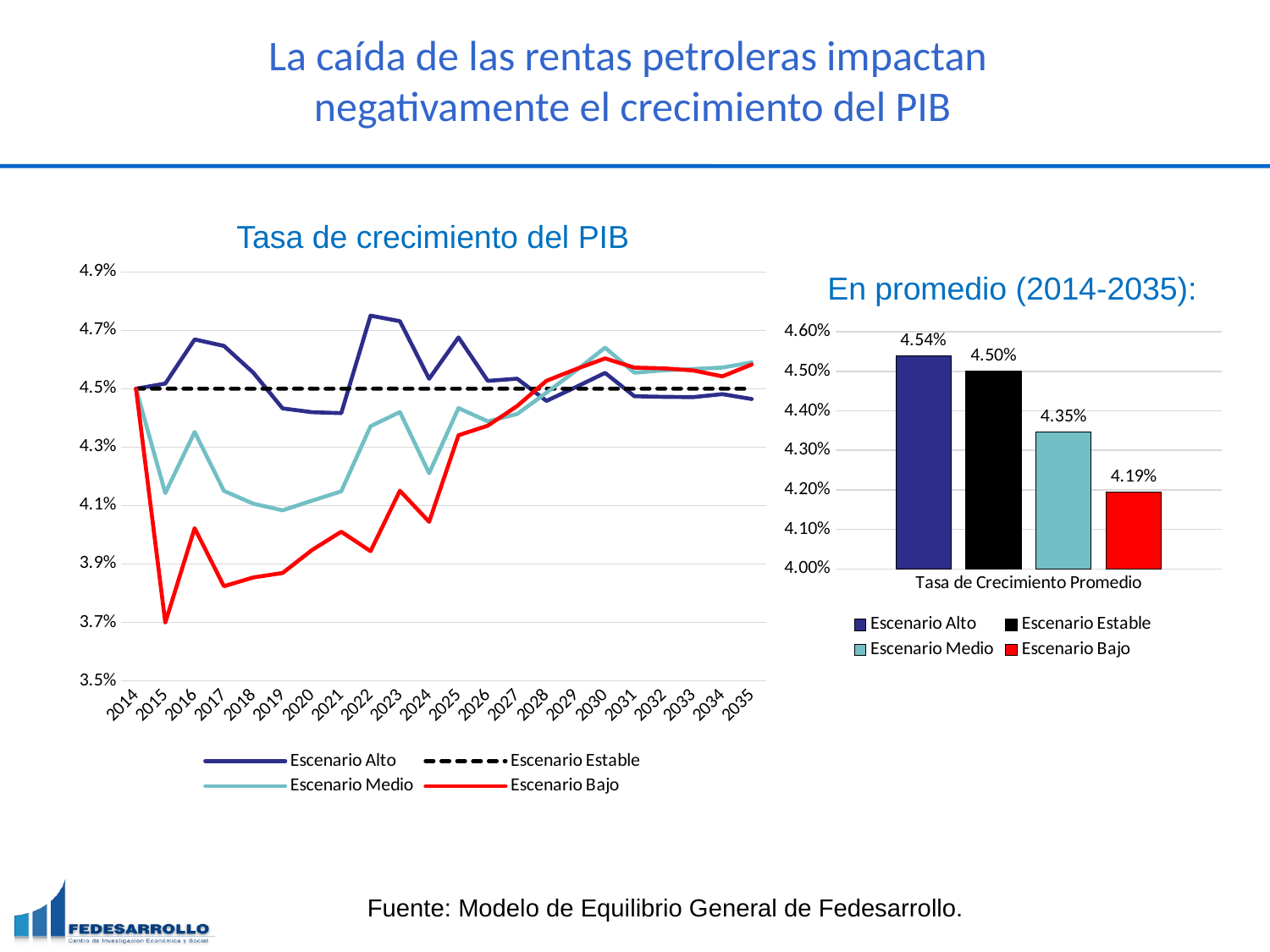

# La caída de las rentas petroleras impactan negativamente el crecimiento del PIB
Tasa de crecimiento del PIB

### Chart

| Category | Escenario Alto | Escenario Estable | Escenario Medio | Escenario Bajo |
|---|---|---|---|---|
| 2014 | 0.04499999999552031 | 0.045000000000143814 | 0.04499999999552031 | 0.04499999999552031 |
| 2015 | 0.045176555293588334 | 0.045000000001227815 | 0.04142602388495576 | 0.03699279904273757 |
| 2016 | 0.046687592677691896 | 0.04500000000028351 | 0.04351879700428021 | 0.040222088568878794 |
| 2017 | 0.046465991337623934 | 0.044999999999680254 | 0.041501893225057325 | 0.03823538252482576 |
| 2018 | 0.045549405325159144 | 0.04499999999908169 | 0.041064387009911565 | 0.0385370006139989 |
| 2019 | 0.044327257524506364 | 0.045000000000275264 | 0.040836764625044306 | 0.03868870392228625 |
| 2020 | 0.04419733726080082 | 0.045000000000594585 | 0.04116684112820086 | 0.03947318253111968 |
| 2021 | 0.04416497804543724 | 0.04499999999878895 | 0.04148681198525007 | 0.04010284425704671 |
| 2022 | 0.047502374660521374 | 0.0450000000001323 | 0.04371555017382058 | 0.039437362757303356 |
| 2023 | 0.04731221859539447 | 0.045000000000952695 | 0.04420156807819262 | 0.0415064905746997 |
| 2024 | 0.04533902750524549 | 0.0449999999997506 | 0.04210774461838231 | 0.040443502939082956 |
| 2025 | 0.046757219409935276 | 0.04499999999916838 | 0.044337803312365275 | 0.043406971302428474 |
| 2026 | 0.04526903956240718 | 0.04500000000080874 | 0.0438822538489362 | 0.043734186122743 |
| 2027 | 0.04534244496973004 | 0.045000000000374456 | 0.04413514434016767 | 0.0444067006973565 |
| 2028 | 0.04458343717534676 | 0.04499999999958206 | 0.044864248389853464 | 0.04527118996162931 |
| 2029 | 0.045054117616386564 | 0.04499999999982279 | 0.04561570102636824 | 0.045669516684506126 |
| 2030 | 0.045541010456797454 | 0.045000000000448494 | 0.04640655443232884 | 0.046037998413062074 |
| 2031 | 0.04474220477224607 | 0.04499999999954468 | 0.04554913543709546 | 0.04572263903868451 |
| 2032 | 0.04472148586940693 | 0.04500000000010019 | 0.04562853651270156 | 0.04569648020286083 |
| 2033 | 0.044712231275104715 | 0.04499999999965496 | 0.04567572462530536 | 0.045624927107932534 |
| 2034 | 0.044813730000266803 | 0.04500000000047706 | 0.04572426880404597 | 0.04542402892754023 |
| 2035 | 0.044646846312154924 | 0.044999999999411816 | 0.045901281442560865 | 0.045829258469334305 |
En promedio (2014-2035):

### Chart

| Category | Escenario Alto | Escenario Estable | Escenario Medio | Escenario Bajo |
|---|---|---|---|---|
| Tasa de Crecimiento Promedio | 0.04540025438996498 | 0.04500000000019044 | 0.043467009476467755 | 0.041947702225484385 |
Fuente: Modelo de Equilibrio General de Fedesarrollo.